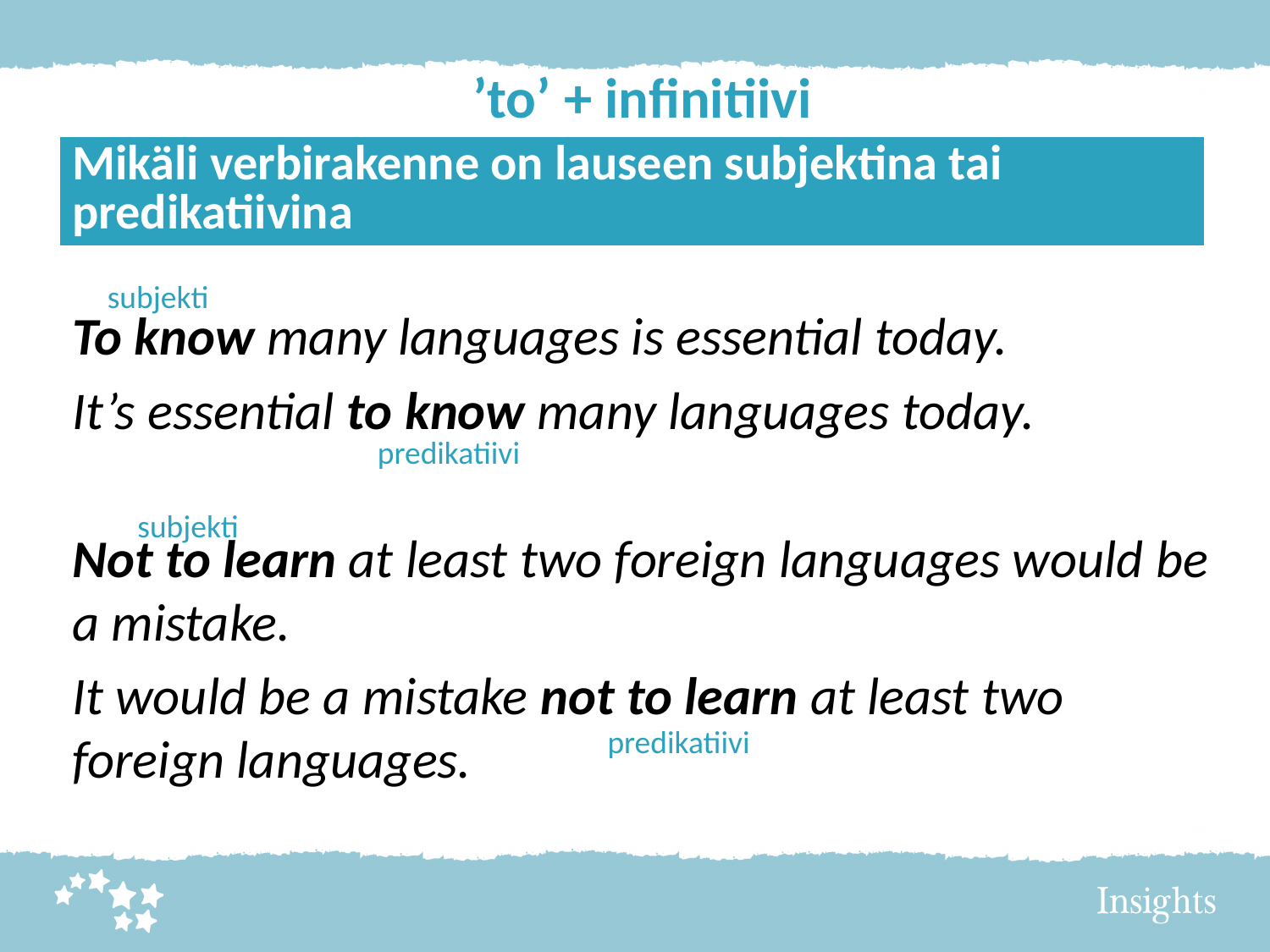

# ’to’ + infinitiivi
| Mikäli verbirakenne on lauseen subjektina tai predikatiivina |
| --- |
subjekti
To know many languages is essential today.
It’s essential to know many languages today.

Not to learn at least two foreign languages would be a mistake.
It would be a mistake not to learn at least two foreign languages.
predikatiivi
subjekti
predikatiivi